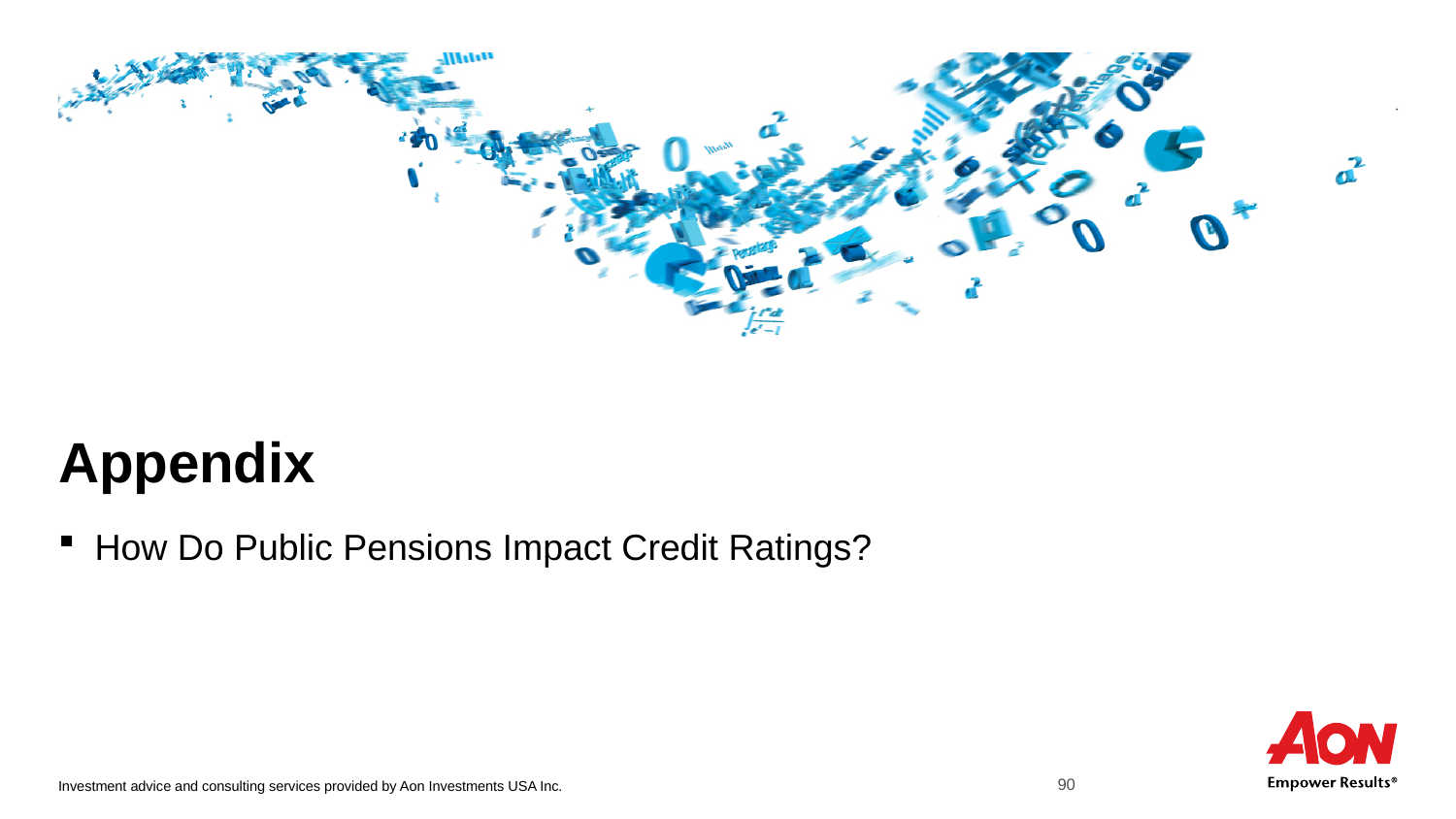

# Appendix
How Do Public Pensions Impact Credit Ratings?